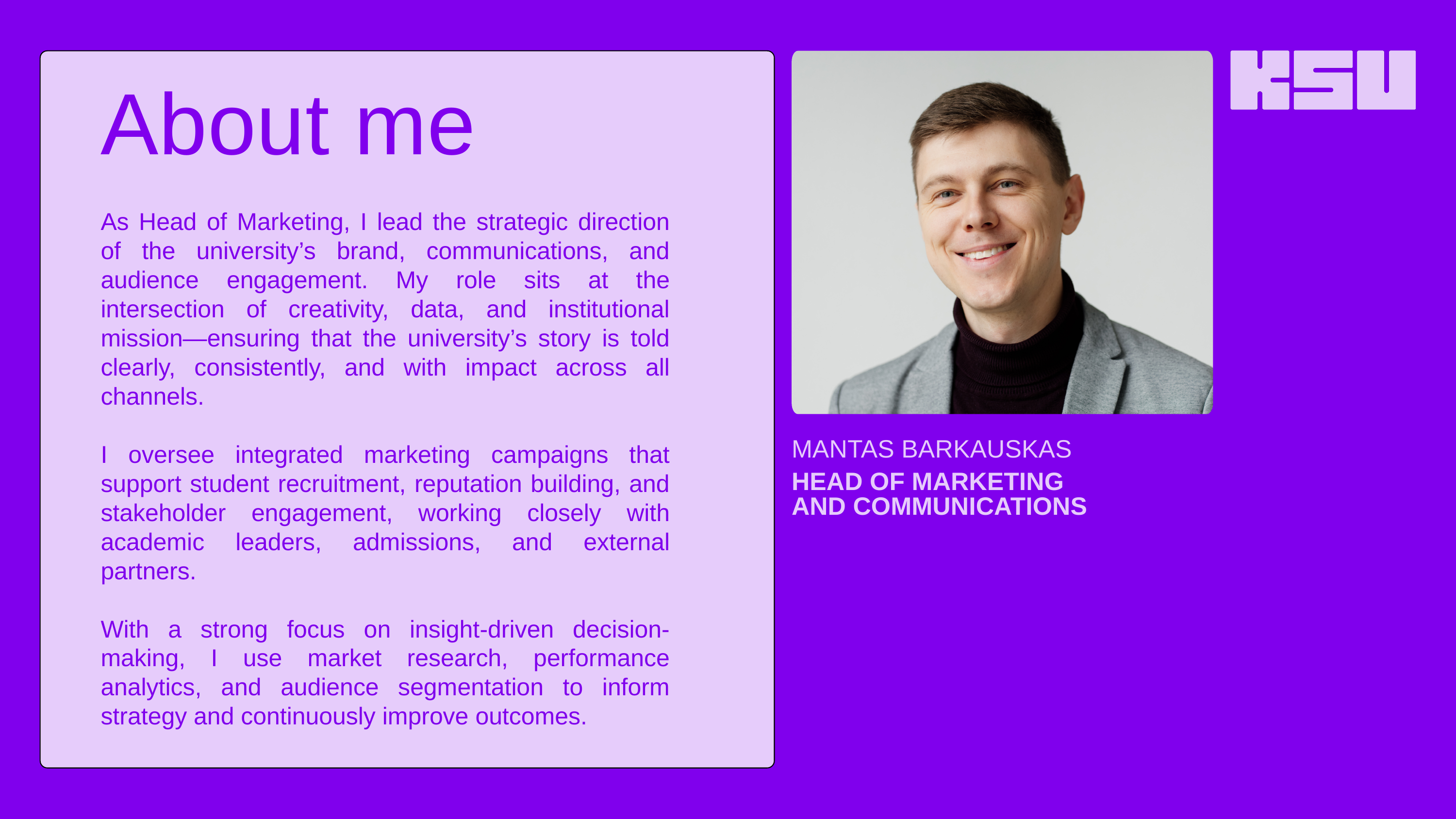

About me
As Head of Marketing, I lead the strategic direction of the university’s brand, communications, and audience engagement. My role sits at the intersection of creativity, data, and institutional mission—ensuring that the university’s story is told clearly, consistently, and with impact across all channels.

I oversee integrated marketing campaigns that support student recruitment, reputation building, and stakeholder engagement, working closely with academic leaders, admissions, and external partners.

With a strong focus on insight-driven decision-making, I use market research, performance analytics, and audience segmentation to inform strategy and continuously improve outcomes.
MANTAS BARKAUSKAS
HEAD OF MARKETING AND COMMUNICATIONS